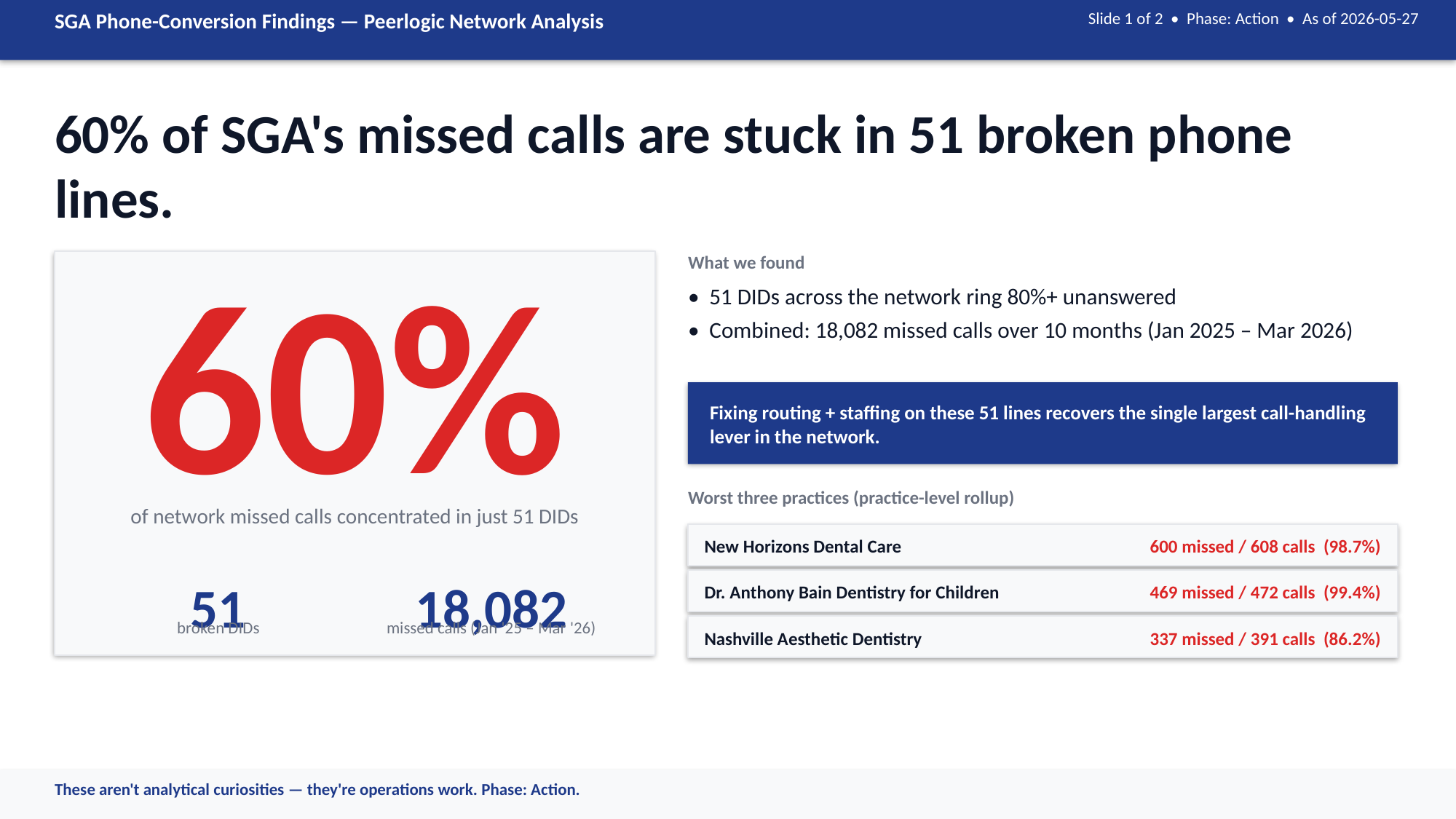

SGA Phone-Conversion Findings — Peerlogic Network Analysis
Slide 1 of 2  •  Phase: Action  •  As of 2026-05-27
60% of SGA's missed calls are stuck in 51 broken phone lines.

What we found
•  51 DIDs across the network ring 80%+ unanswered
•  Combined: 18,082 missed calls over 10 months (Jan 2025 – Mar 2026)
60%

Fixing routing + staffing on these 51 lines recovers the single largest call-handling lever in the network.
Worst three practices (practice-level rollup)
of network missed calls concentrated in just 51 DIDs

New Horizons Dental Care
600 missed / 608 calls  (98.7%)

51
18,082
Dr. Anthony Bain Dentistry for Children
469 missed / 472 calls  (99.4%)

broken DIDs
missed calls (Jan '25 – Mar '26)
Nashville Aesthetic Dentistry
337 missed / 391 calls  (86.2%)

These aren't analytical curiosities — they're operations work. Phase: Action.